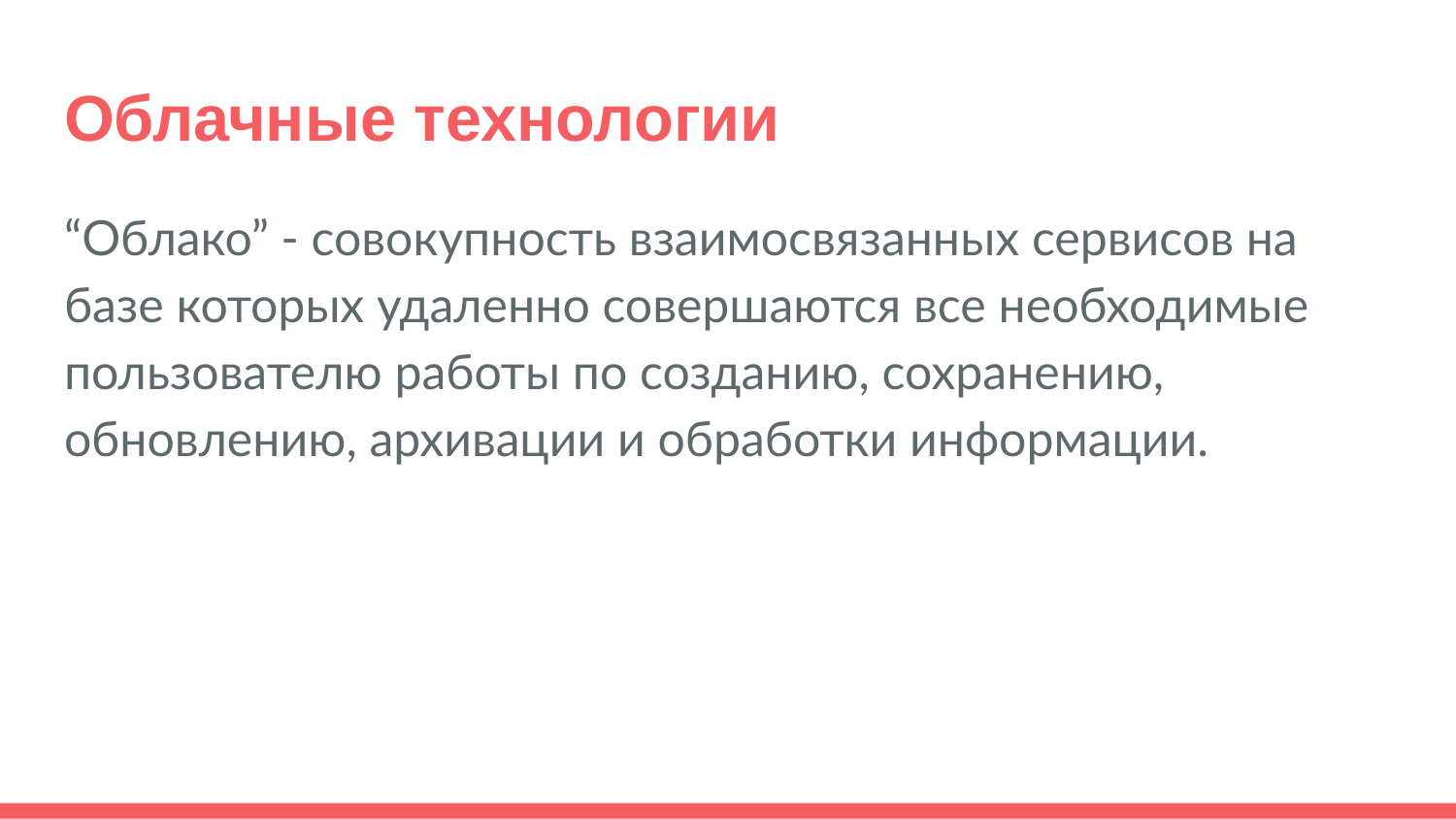

# Облачные технологии

“Облако” - совокупность взаимосвязанных сервисов на базе которых удаленно совершаются все необходимые пользователю работы по созданию, сохранению, обновлению, архивации и обработки информации.